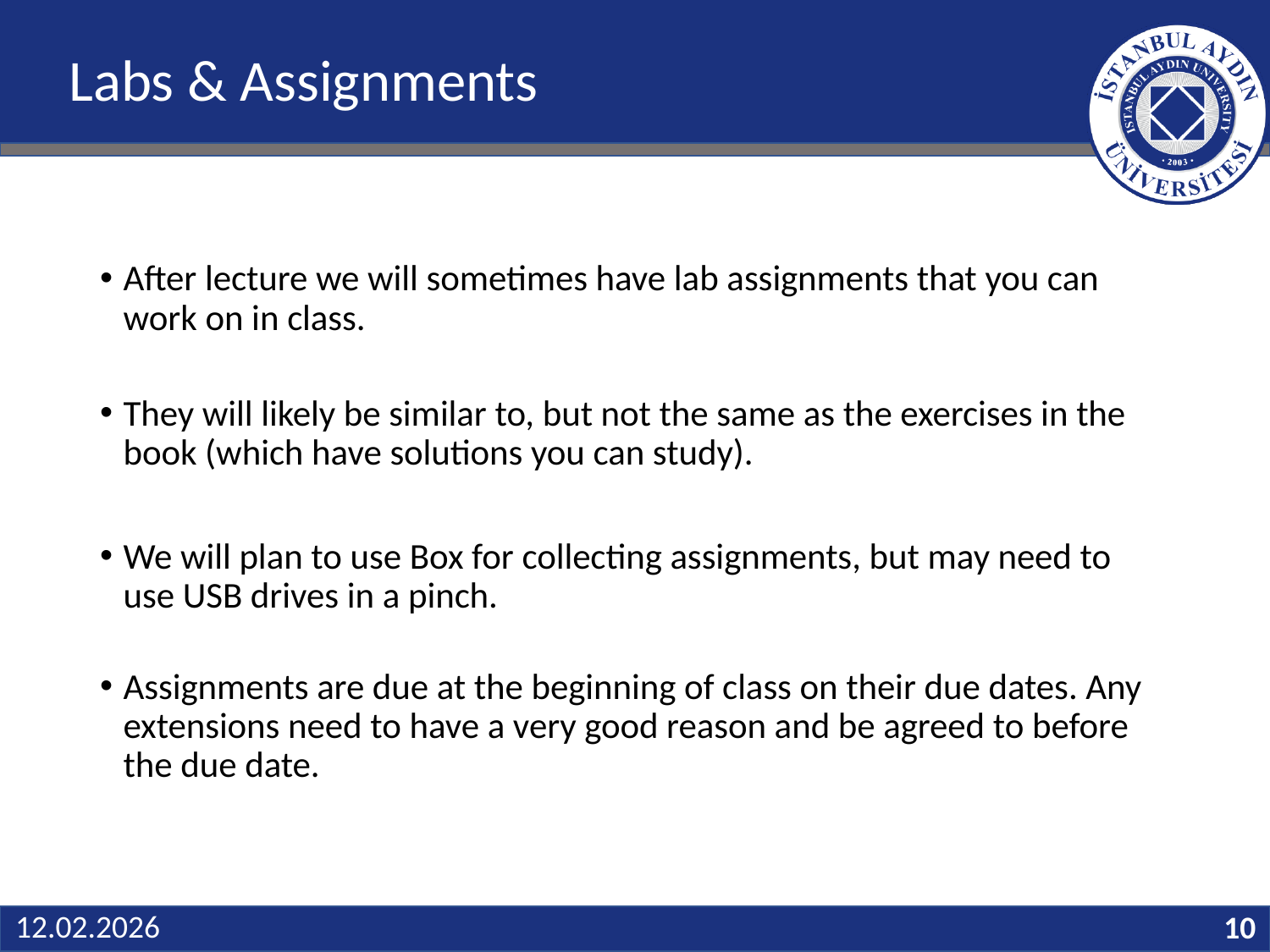

# Labs & Assignments
After lecture we will sometimes have lab assignments that you can work on in class.
They will likely be similar to, but not the same as the exercises in the book (which have solutions you can study).

We will plan to use Box for collecting assignments, but may need to use USB drives in a pinch.
Assignments are due at the beginning of class on their due dates. Any extensions need to have a very good reason and be agreed to before the due date.
10
12.02.2026